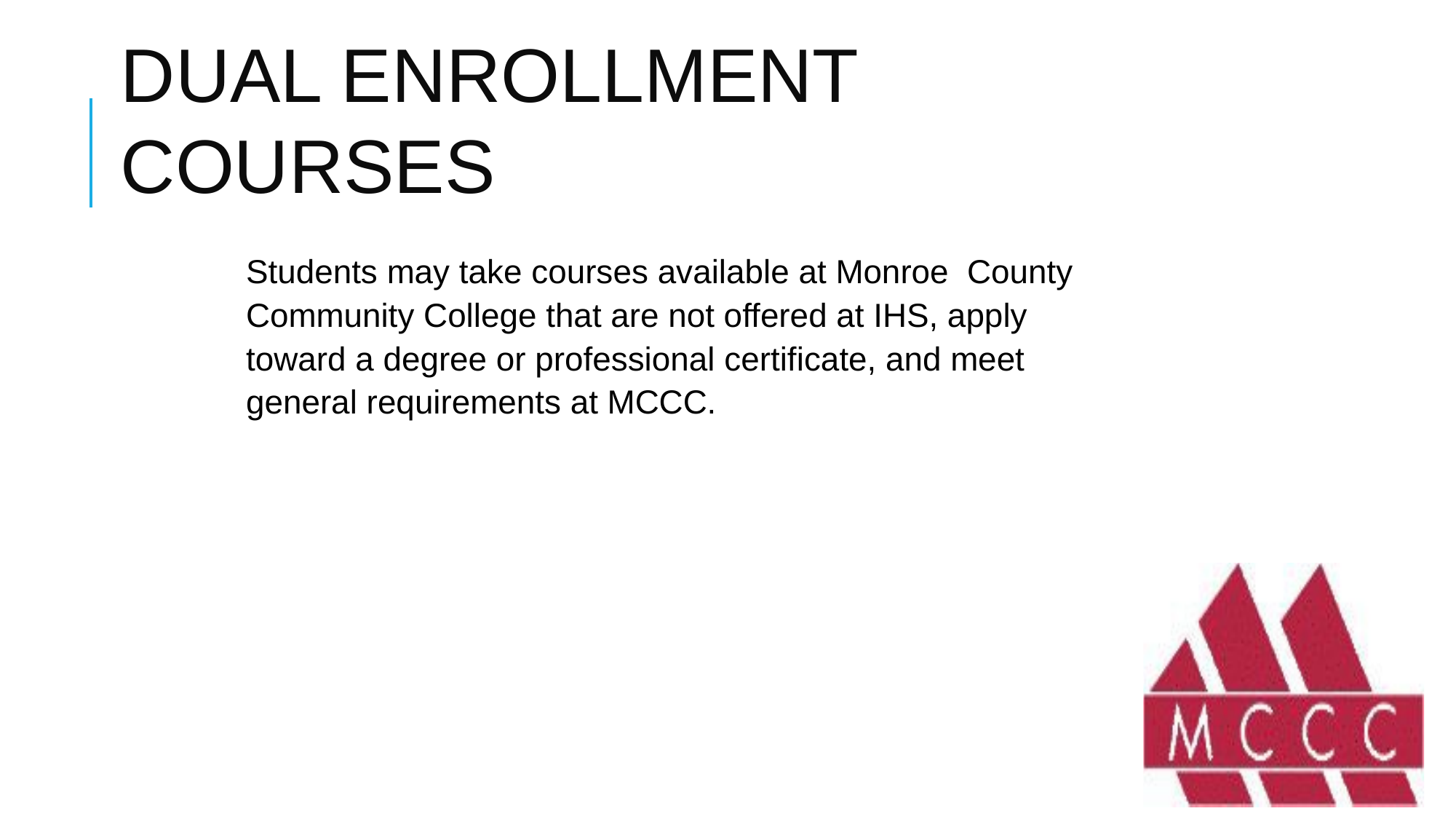

# DUAL ENROLLMENT COURSES
Students may take courses available at Monroe  County Community College that are not offered at IHS, apply toward a degree or professional certificate, and meet general requirements at MCCC.